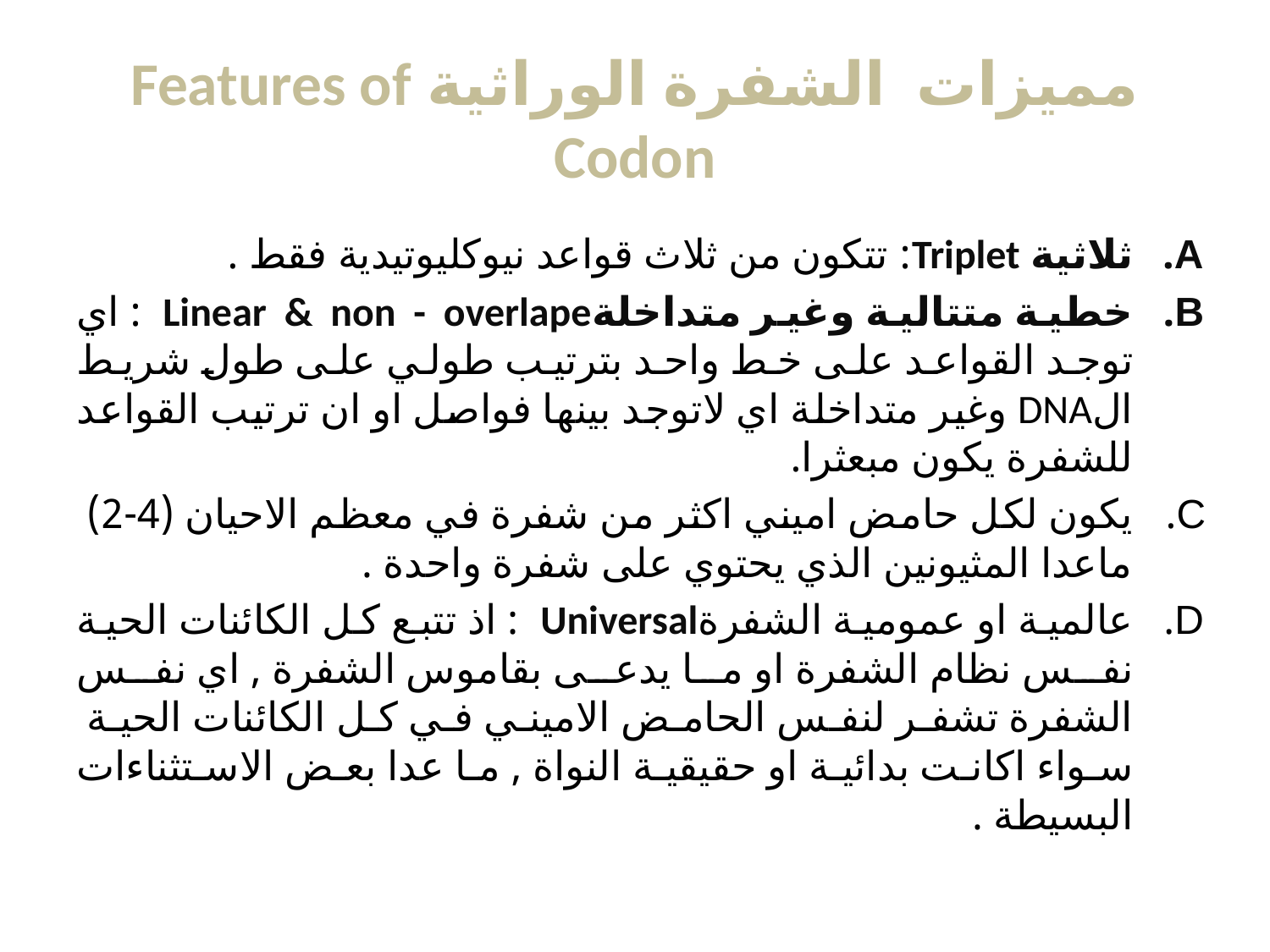

# مميزات  الشفرة الوراثية Features of Codon
ثلاثية Triplet: تتكون من ثلاث قواعد نيوكليوتيدية فقط .
خطية متتالية وغير متداخلةLinear & non - overlape  : اي توجد القواعد على خط واحد بترتيب طولي على طول شريط الDNA وغير متداخلة اي لاتوجد بينها فواصل او ان ترتيب القواعد للشفرة يكون مبعثرا.
يكون لكل حامض اميني اكثر من شفرة في معظم الاحيان (4-2)  ماعدا المثيونين الذي يحتوي على شفرة واحدة .
عالمية او عمومية الشفرةUniversal  : اذ تتبع كل الكائنات الحية نفس نظام الشفرة او ما يدعى بقاموس الشفرة , اي نفس الشفرة تشفر لنفس الحامض الاميني في كل الكائنات الحية  سواء اكانت بدائية او حقيقية النواة , ما عدا بعض الاستثناءات البسيطة .